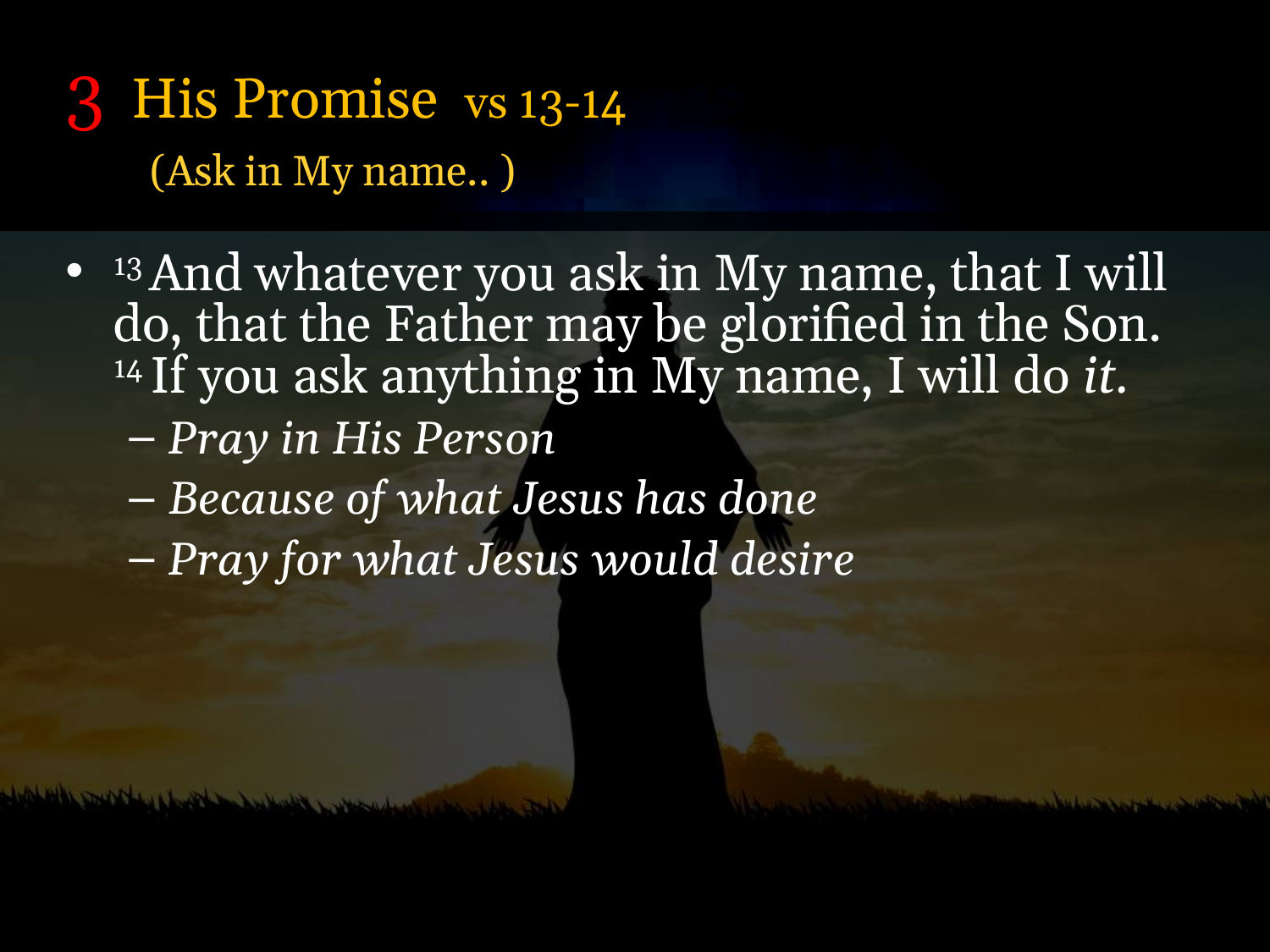

# 3  His Promise  vs 13-14
(Ask in My name.. )
13 And whatever you ask in My name, that I will do, that the Father may be glorified in the Son. 14 If you ask anything in My name, I will do it.
Pray in His Person
Because of what Jesus has done
Pray for what Jesus would desire